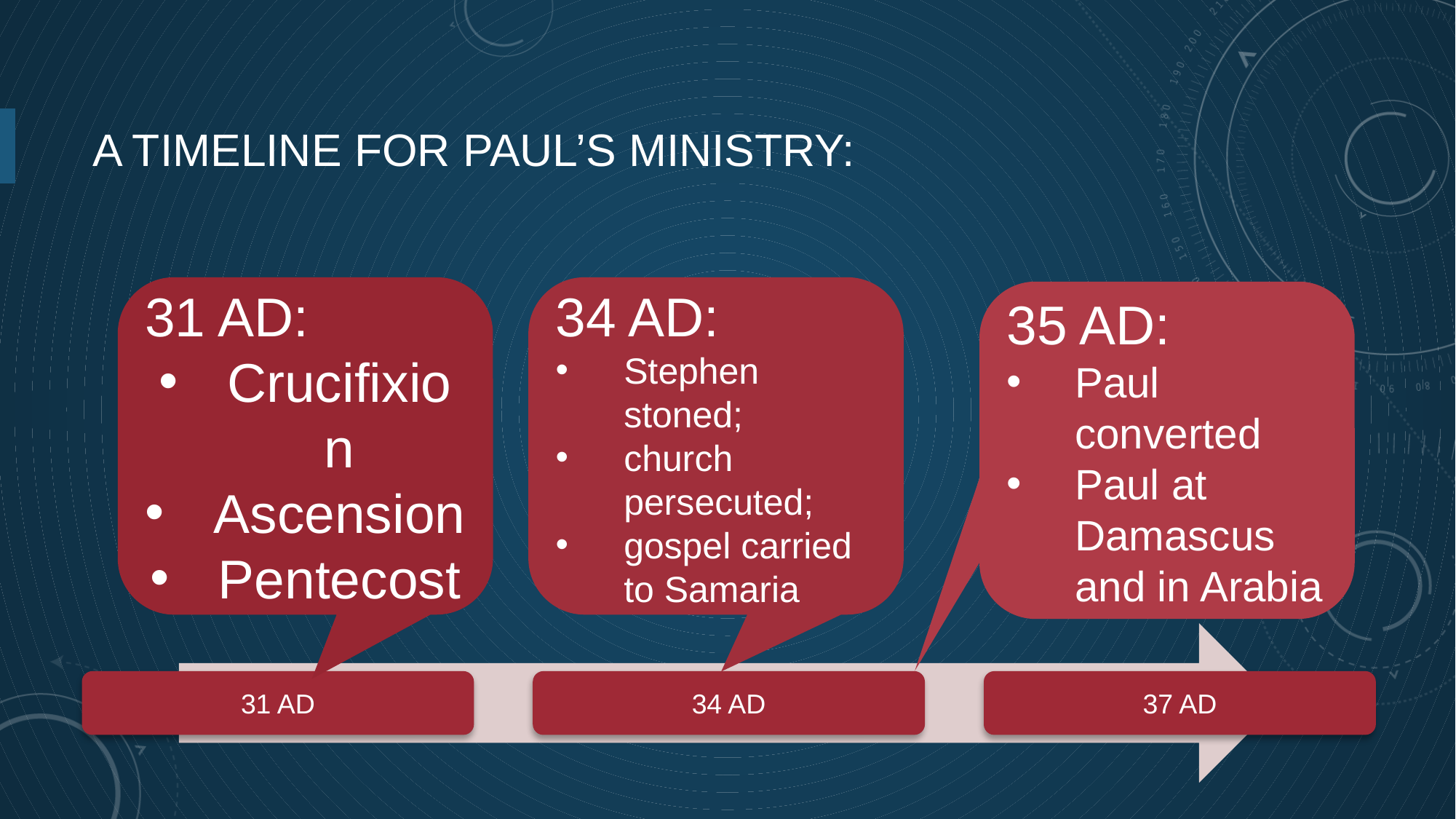

# A Timeline for Paul’s Ministry:
34 AD:
Stephen stoned;
church persecuted;
gospel carried to Samaria
31 AD:
Crucifixion
Ascension
Pentecost
35 AD:
Paul converted
Paul at Damascus and in Arabia
31 AD
34 AD
37 AD